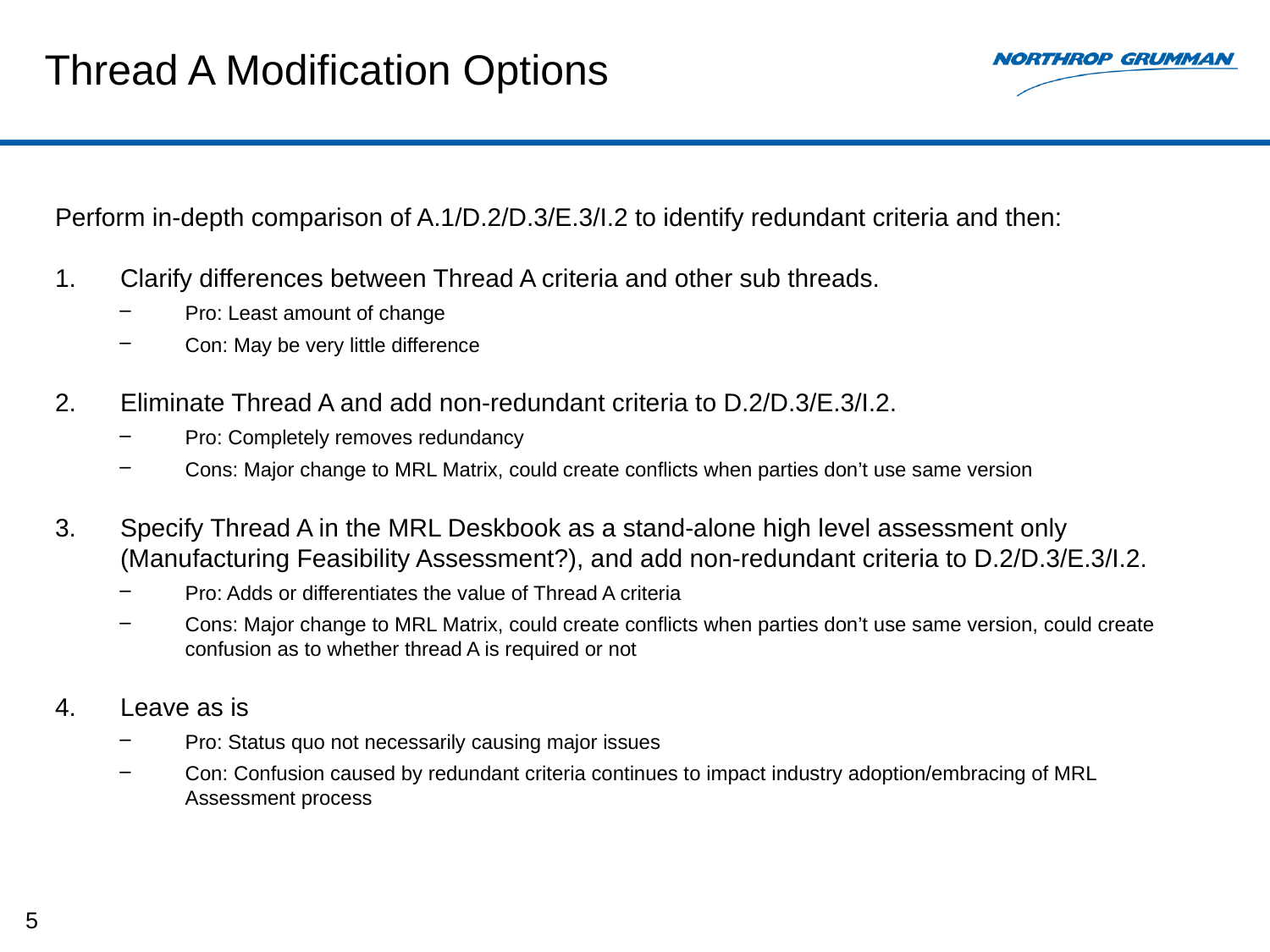

# Thread A Modification Options
Perform in-depth comparison of A.1/D.2/D.3/E.3/I.2 to identify redundant criteria and then:
Clarify differences between Thread A criteria and other sub threads.
Pro: Least amount of change
Con: May be very little difference
Eliminate Thread A and add non-redundant criteria to D.2/D.3/E.3/I.2.
Pro: Completely removes redundancy
Cons: Major change to MRL Matrix, could create conflicts when parties don’t use same version
Specify Thread A in the MRL Deskbook as a stand-alone high level assessment only (Manufacturing Feasibility Assessment?), and add non-redundant criteria to D.2/D.3/E.3/I.2.
Pro: Adds or differentiates the value of Thread A criteria
Cons: Major change to MRL Matrix, could create conflicts when parties don’t use same version, could create confusion as to whether thread A is required or not
Leave as is
Pro: Status quo not necessarily causing major issues
Con: Confusion caused by redundant criteria continues to impact industry adoption/embracing of MRL Assessment process
5